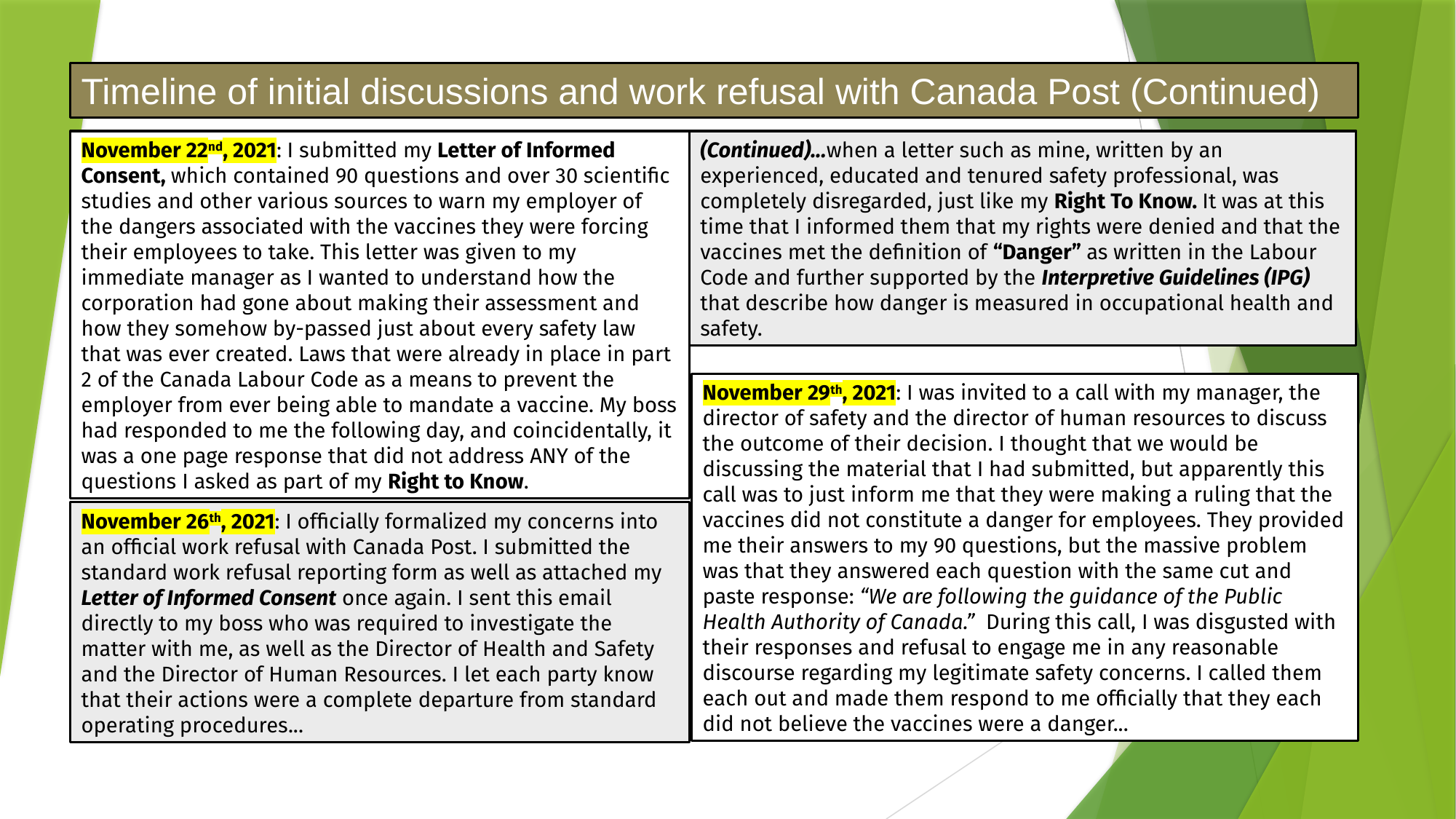

Timeline of initial discussions and work refusal with Canada Post (Continued)
November 22nd, 2021: I submitted my Letter of Informed Consent, which contained 90 questions and over 30 scientific studies and other various sources to warn my employer of the dangers associated with the vaccines they were forcing their employees to take. This letter was given to my immediate manager as I wanted to understand how the corporation had gone about making their assessment and how they somehow by-passed just about every safety law that was ever created. Laws that were already in place in part 2 of the Canada Labour Code as a means to prevent the employer from ever being able to mandate a vaccine. My boss had responded to me the following day, and coincidentally, it was a one page response that did not address ANY of the questions I asked as part of my Right to Know.
(Continued)...when a letter such as mine, written by an experienced, educated and tenured safety professional, was completely disregarded, just like my Right To Know. It was at this time that I informed them that my rights were denied and that the vaccines met the definition of “Danger” as written in the Labour Code and further supported by the Interpretive Guidelines (IPG) that describe how danger is measured in occupational health and safety.
November 29th, 2021: I was invited to a call with my manager, the director of safety and the director of human resources to discuss the outcome of their decision. I thought that we would be discussing the material that I had submitted, but apparently this call was to just inform me that they were making a ruling that the vaccines did not constitute a danger for employees. They provided me their answers to my 90 questions, but the massive problem was that they answered each question with the same cut and paste response: “We are following the guidance of the Public Health Authority of Canada.”  During this call, I was disgusted with their responses and refusal to engage me in any reasonable discourse regarding my legitimate safety concerns. I called them each out and made them respond to me officially that they each did not believe the vaccines were a danger...
November 26th, 2021: I officially formalized my concerns into an official work refusal with Canada Post. I submitted the standard work refusal reporting form as well as attached my Letter of Informed Consent once again. I sent this email directly to my boss who was required to investigate the matter with me, as well as the Director of Health and Safety and the Director of Human Resources. I let each party know that their actions were a complete departure from standard operating procedures...